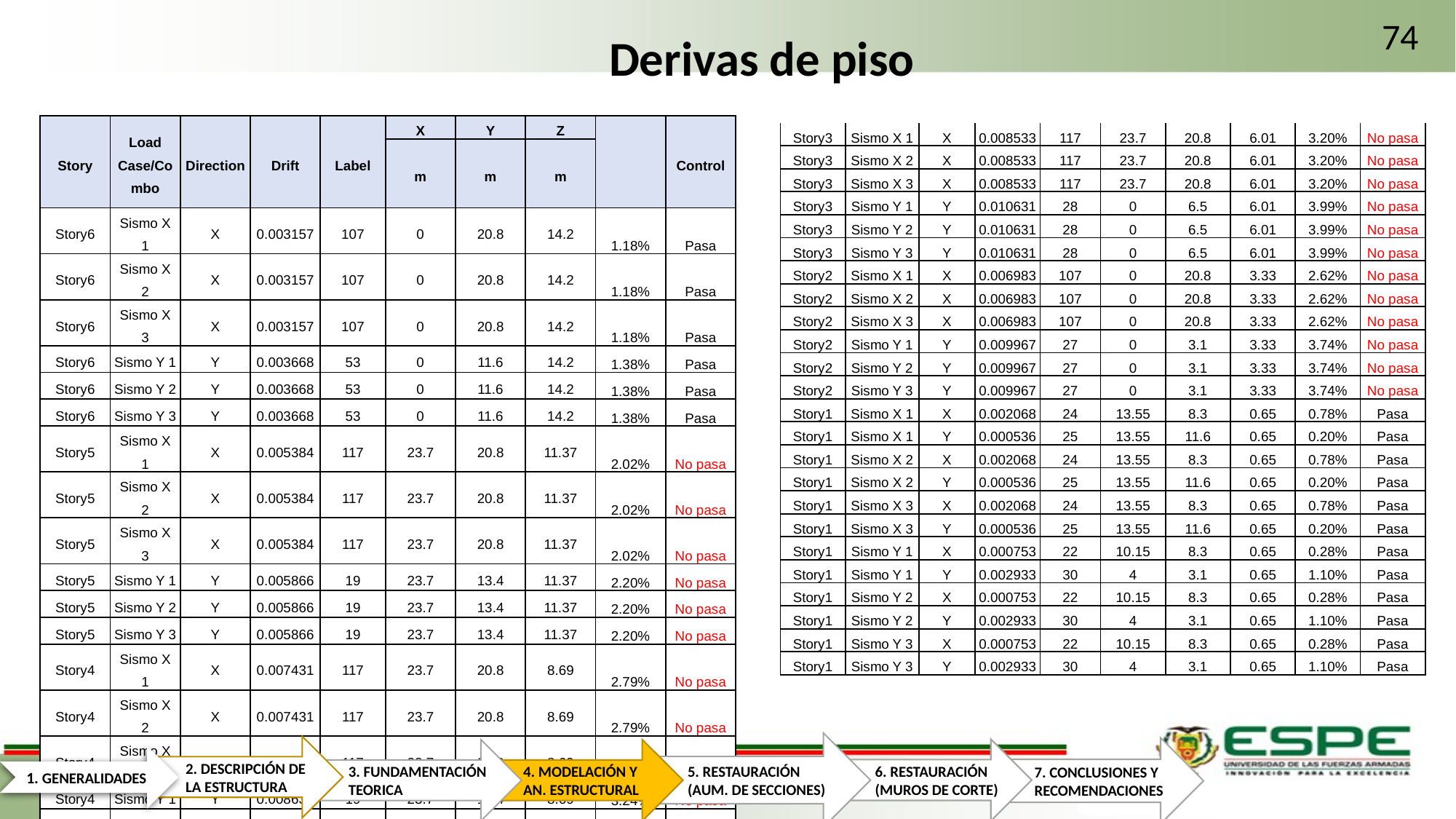

74
# Derivas de piso
| Story | Load Case/Combo | Direction | Drift | Label | X | Y | Z |  | Control |
| --- | --- | --- | --- | --- | --- | --- | --- | --- | --- |
|  |  |  |  |  | m | m | m |  |  |
| Story6 | Sismo X 1 | X | 0.003157 | 107 | 0 | 20.8 | 14.2 | 1.18% | Pasa |
| Story6 | Sismo X 2 | X | 0.003157 | 107 | 0 | 20.8 | 14.2 | 1.18% | Pasa |
| Story6 | Sismo X 3 | X | 0.003157 | 107 | 0 | 20.8 | 14.2 | 1.18% | Pasa |
| Story6 | Sismo Y 1 | Y | 0.003668 | 53 | 0 | 11.6 | 14.2 | 1.38% | Pasa |
| Story6 | Sismo Y 2 | Y | 0.003668 | 53 | 0 | 11.6 | 14.2 | 1.38% | Pasa |
| Story6 | Sismo Y 3 | Y | 0.003668 | 53 | 0 | 11.6 | 14.2 | 1.38% | Pasa |
| Story5 | Sismo X 1 | X | 0.005384 | 117 | 23.7 | 20.8 | 11.37 | 2.02% | No pasa |
| Story5 | Sismo X 2 | X | 0.005384 | 117 | 23.7 | 20.8 | 11.37 | 2.02% | No pasa |
| Story5 | Sismo X 3 | X | 0.005384 | 117 | 23.7 | 20.8 | 11.37 | 2.02% | No pasa |
| Story5 | Sismo Y 1 | Y | 0.005866 | 19 | 23.7 | 13.4 | 11.37 | 2.20% | No pasa |
| Story5 | Sismo Y 2 | Y | 0.005866 | 19 | 23.7 | 13.4 | 11.37 | 2.20% | No pasa |
| Story5 | Sismo Y 3 | Y | 0.005866 | 19 | 23.7 | 13.4 | 11.37 | 2.20% | No pasa |
| Story4 | Sismo X 1 | X | 0.007431 | 117 | 23.7 | 20.8 | 8.69 | 2.79% | No pasa |
| Story4 | Sismo X 2 | X | 0.007431 | 117 | 23.7 | 20.8 | 8.69 | 2.79% | No pasa |
| Story4 | Sismo X 3 | X | 0.007431 | 117 | 23.7 | 20.8 | 8.69 | 2.79% | No pasa |
| Story4 | Sismo Y 1 | Y | 0.008631 | 19 | 23.7 | 13.4 | 8.69 | 3.24% | No pasa |
| Story4 | Sismo Y 2 | Y | 0.008631 | 19 | 23.7 | 13.4 | 8.69 | 3.24% | No pasa |
| Story4 | Sismo Y 3 | Y | 0.008631 | 19 | 23.7 | 13.4 | 8.69 | 3.24% | No pasa |
| Story3 | Sismo X 1 | X | 0.008533 | 117 | 23.7 | 20.8 | 6.01 | 3.20% | No pasa |
| --- | --- | --- | --- | --- | --- | --- | --- | --- | --- |
| Story3 | Sismo X 2 | X | 0.008533 | 117 | 23.7 | 20.8 | 6.01 | 3.20% | No pasa |
| Story3 | Sismo X 3 | X | 0.008533 | 117 | 23.7 | 20.8 | 6.01 | 3.20% | No pasa |
| Story3 | Sismo Y 1 | Y | 0.010631 | 28 | 0 | 6.5 | 6.01 | 3.99% | No pasa |
| Story3 | Sismo Y 2 | Y | 0.010631 | 28 | 0 | 6.5 | 6.01 | 3.99% | No pasa |
| Story3 | Sismo Y 3 | Y | 0.010631 | 28 | 0 | 6.5 | 6.01 | 3.99% | No pasa |
| Story2 | Sismo X 1 | X | 0.006983 | 107 | 0 | 20.8 | 3.33 | 2.62% | No pasa |
| Story2 | Sismo X 2 | X | 0.006983 | 107 | 0 | 20.8 | 3.33 | 2.62% | No pasa |
| Story2 | Sismo X 3 | X | 0.006983 | 107 | 0 | 20.8 | 3.33 | 2.62% | No pasa |
| Story2 | Sismo Y 1 | Y | 0.009967 | 27 | 0 | 3.1 | 3.33 | 3.74% | No pasa |
| Story2 | Sismo Y 2 | Y | 0.009967 | 27 | 0 | 3.1 | 3.33 | 3.74% | No pasa |
| Story2 | Sismo Y 3 | Y | 0.009967 | 27 | 0 | 3.1 | 3.33 | 3.74% | No pasa |
| Story1 | Sismo X 1 | X | 0.002068 | 24 | 13.55 | 8.3 | 0.65 | 0.78% | Pasa |
| Story1 | Sismo X 1 | Y | 0.000536 | 25 | 13.55 | 11.6 | 0.65 | 0.20% | Pasa |
| Story1 | Sismo X 2 | X | 0.002068 | 24 | 13.55 | 8.3 | 0.65 | 0.78% | Pasa |
| Story1 | Sismo X 2 | Y | 0.000536 | 25 | 13.55 | 11.6 | 0.65 | 0.20% | Pasa |
| Story1 | Sismo X 3 | X | 0.002068 | 24 | 13.55 | 8.3 | 0.65 | 0.78% | Pasa |
| Story1 | Sismo X 3 | Y | 0.000536 | 25 | 13.55 | 11.6 | 0.65 | 0.20% | Pasa |
| Story1 | Sismo Y 1 | X | 0.000753 | 22 | 10.15 | 8.3 | 0.65 | 0.28% | Pasa |
| Story1 | Sismo Y 1 | Y | 0.002933 | 30 | 4 | 3.1 | 0.65 | 1.10% | Pasa |
| Story1 | Sismo Y 2 | X | 0.000753 | 22 | 10.15 | 8.3 | 0.65 | 0.28% | Pasa |
| Story1 | Sismo Y 2 | Y | 0.002933 | 30 | 4 | 3.1 | 0.65 | 1.10% | Pasa |
| Story1 | Sismo Y 3 | X | 0.000753 | 22 | 10.15 | 8.3 | 0.65 | 0.28% | Pasa |
| Story1 | Sismo Y 3 | Y | 0.002933 | 30 | 4 | 3.1 | 0.65 | 1.10% | Pasa |
5. RESTAURACIÓN (AUM. DE SECCIONES)
2. DESCRIPCIÓN DE LA ESTRUCTURA
7. CONCLUSIONES Y RECOMENDACIONES
6. RESTAURACIÓN  (MUROS DE CORTE)
3. FUNDAMENTACIÓN TEORICA
4. MODELACIÓN Y AN. ESTRUCTURAL
1. GENERALIDADES